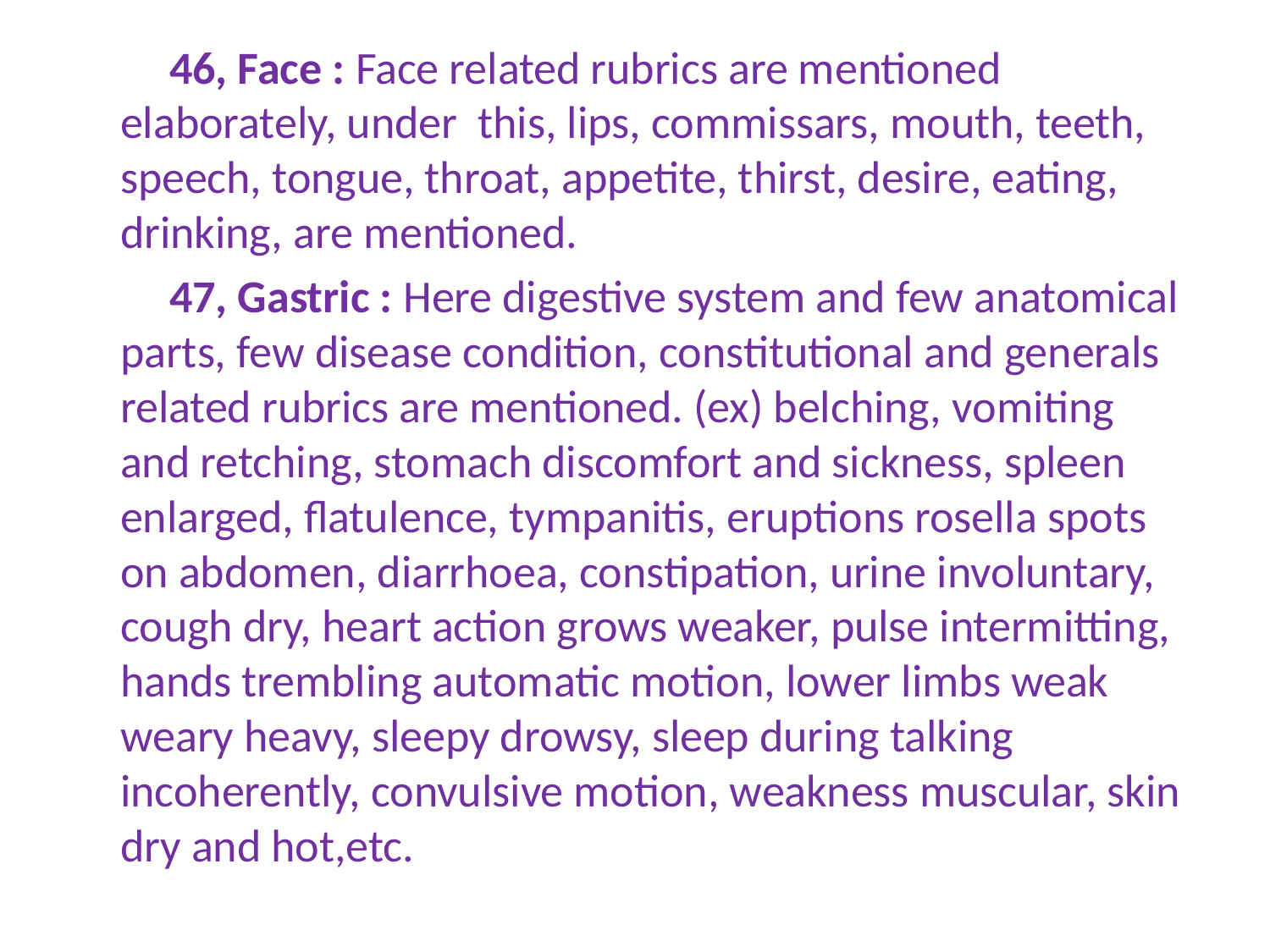

46, Face : Face related rubrics are mentioned elaborately, under  this, lips, commissars, mouth, teeth, speech, tongue, throat, appetite, thirst, desire, eating, drinking, are mentioned.
         47, Gastric : Here digestive system and few anatomical parts, few disease condition, constitutional and generals related rubrics are mentioned. (ex) belching, vomiting and retching, stomach discomfort and sickness, spleen enlarged, flatulence, tympanitis, eruptions rosella spots on abdomen, diarrhoea, constipation, urine involuntary, cough dry, heart action grows weaker, pulse intermitting, hands trembling automatic motion, lower limbs weak weary heavy, sleepy drowsy, sleep during talking incoherently, convulsive motion, weakness muscular, skin dry and hot,etc.